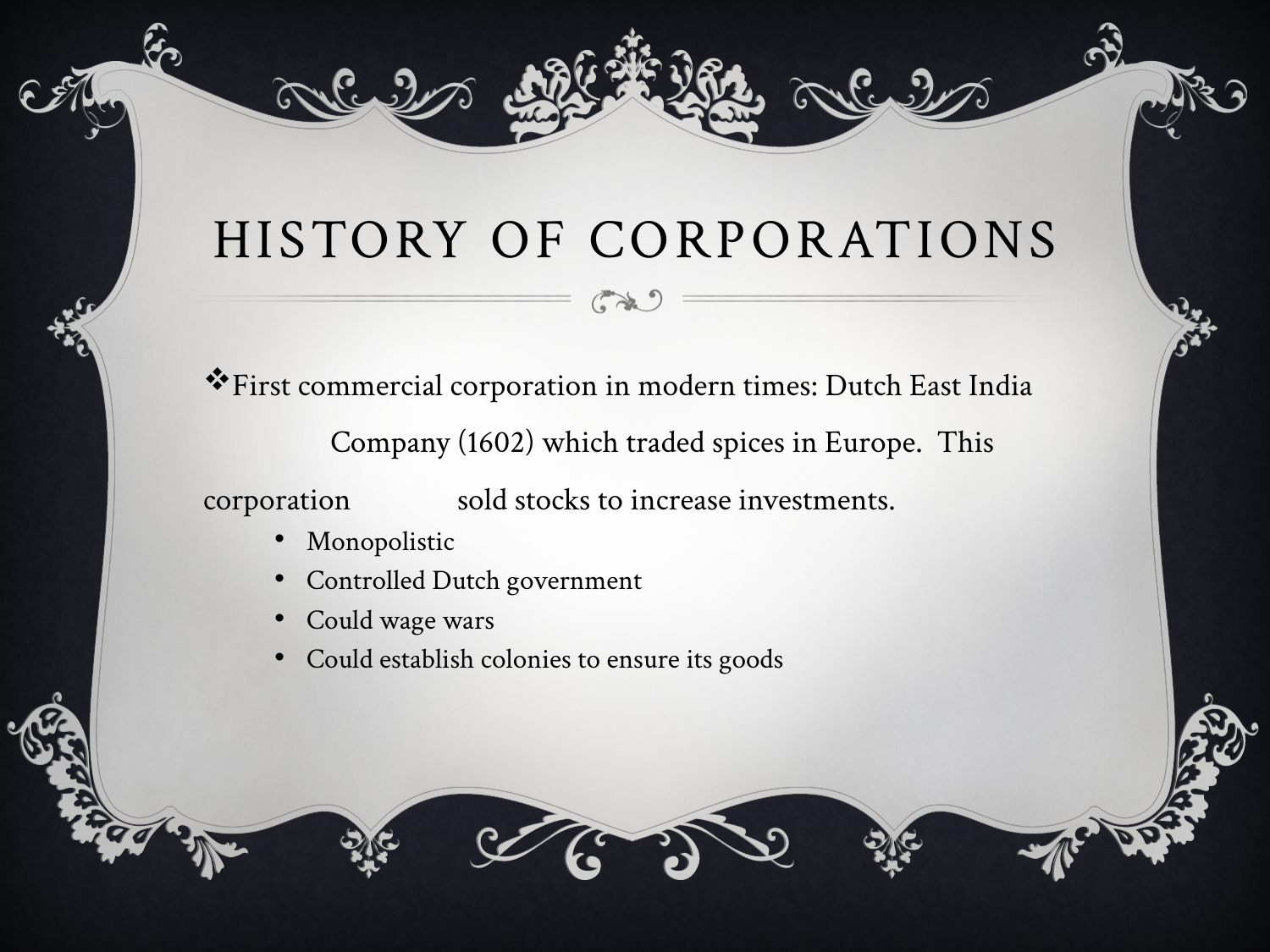

# History of Corporations
First commercial corporation in modern times: Dutch East India 	Company (1602) which traded spices in Europe.  This corporation 	sold stocks to increase investments.
Monopolistic
Controlled Dutch government
Could wage wars
Could establish colonies to ensure its goods